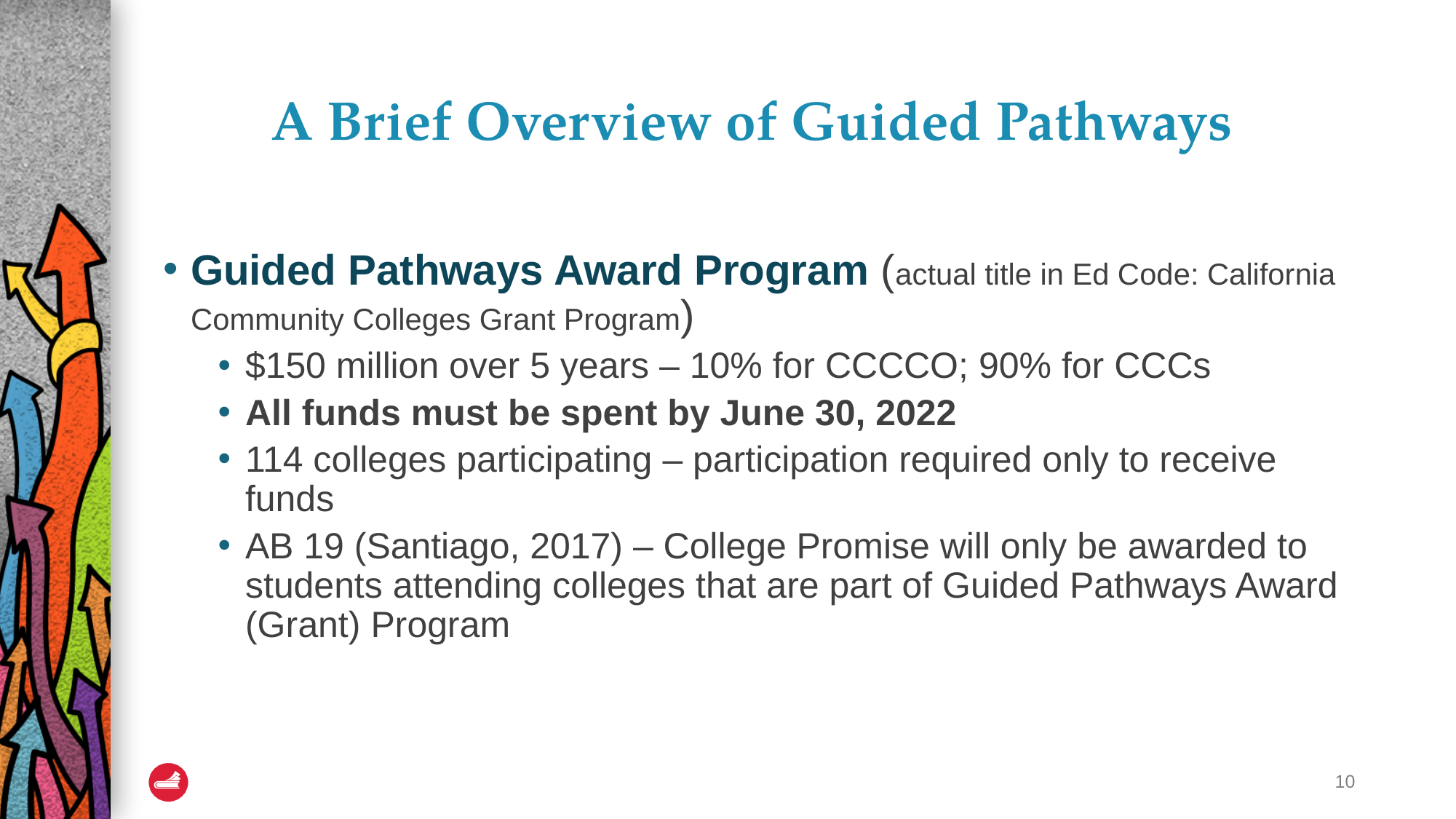

# A Brief Overview of Guided Pathways

Guided Pathways Award Program (actual title in Ed Code: California Community Colleges Grant Program)
$150 million over 5 years – 10% for CCCCO; 90% for CCCs
All funds must be spent by June 30, 2022
114 colleges participating – participation required only to receive funds
AB 19 (Santiago, 2017) – College Promise will only be awarded to students attending colleges that are part of Guided Pathways Award (Grant) Program
10